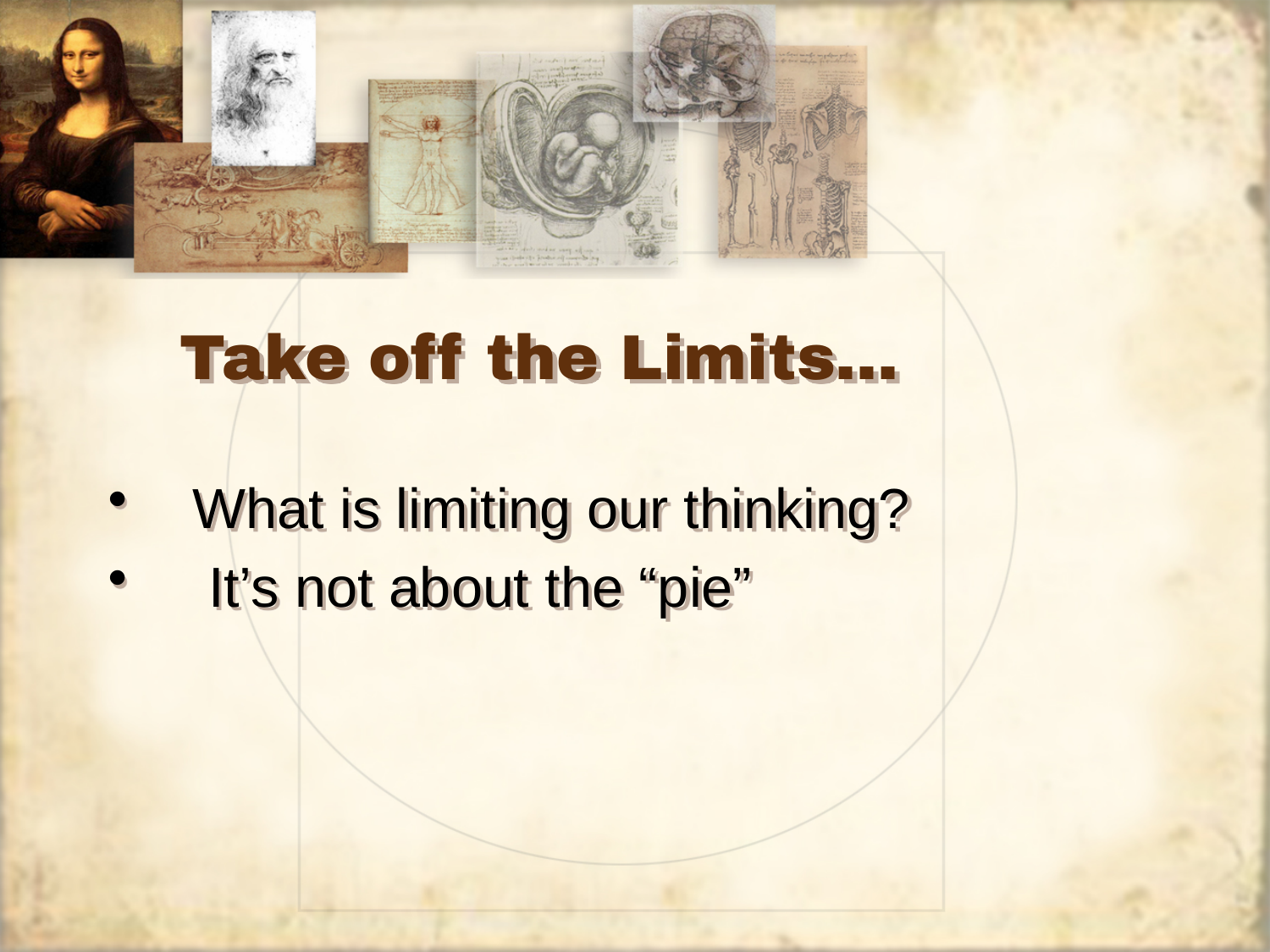

# Take off the Limits…
What is limiting our thinking?
 It’s not about the “pie”